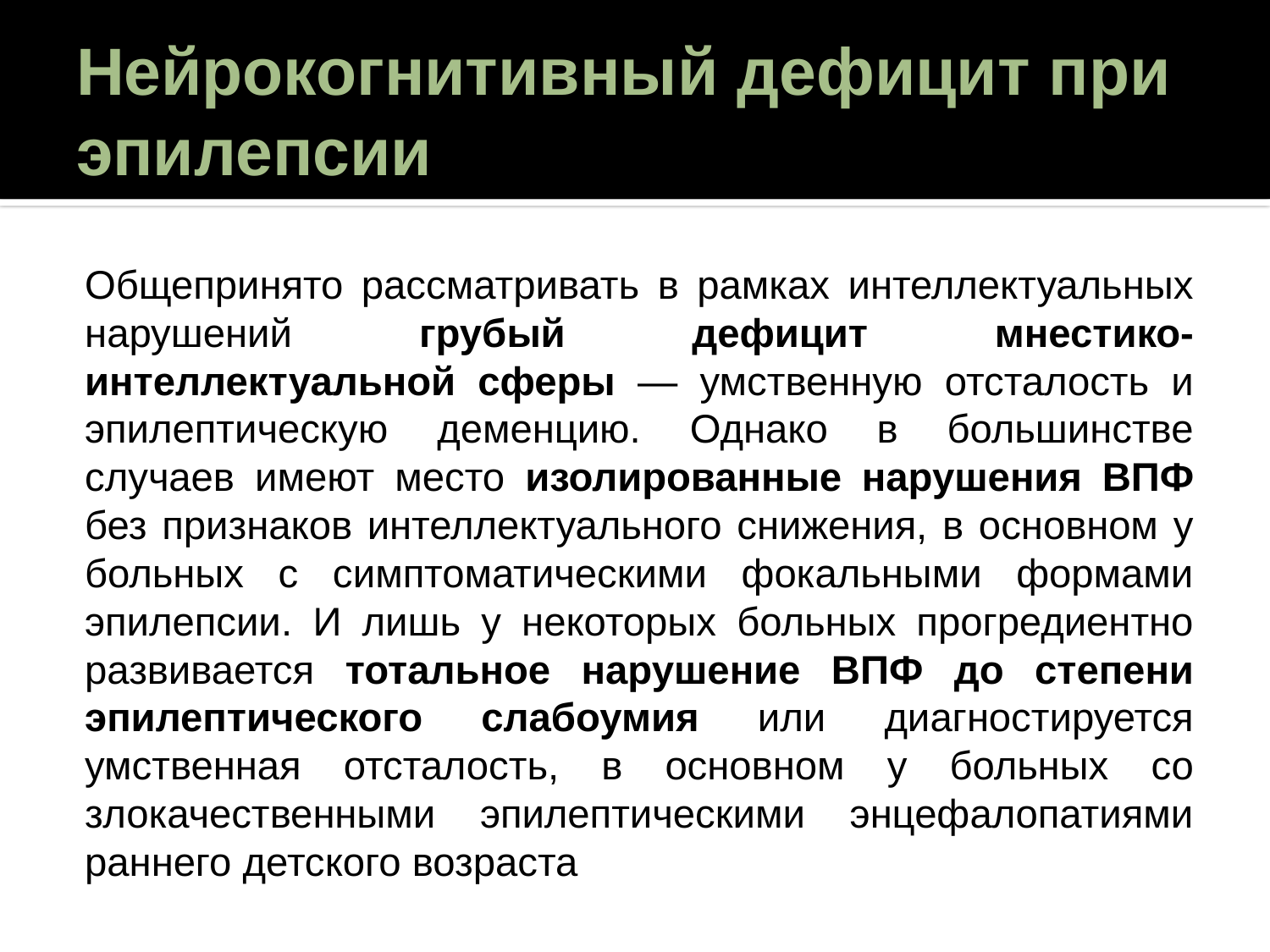

# Нейрокогнитивный дефицит при эпилепсии
Общепринято рассматривать в рамках интеллектуальных нарушений грубый дефицит мнестико-интеллектуальной сферы — умственную отсталость и эпилептическую деменцию. Однако в большинстве случаев имеют место изолированные нарушения ВПФ без признаков интеллектуального снижения, в основном у больных с симптоматическими фокальными формами эпилепсии. И лишь у некоторых больных прогредиентно развивается тотальное нарушение ВПФ до степени эпилептического слабоумия или диагностируется умственная отсталость, в основном у больных со злокачественными эпилептическими энцефалопатиями раннего детского возраста